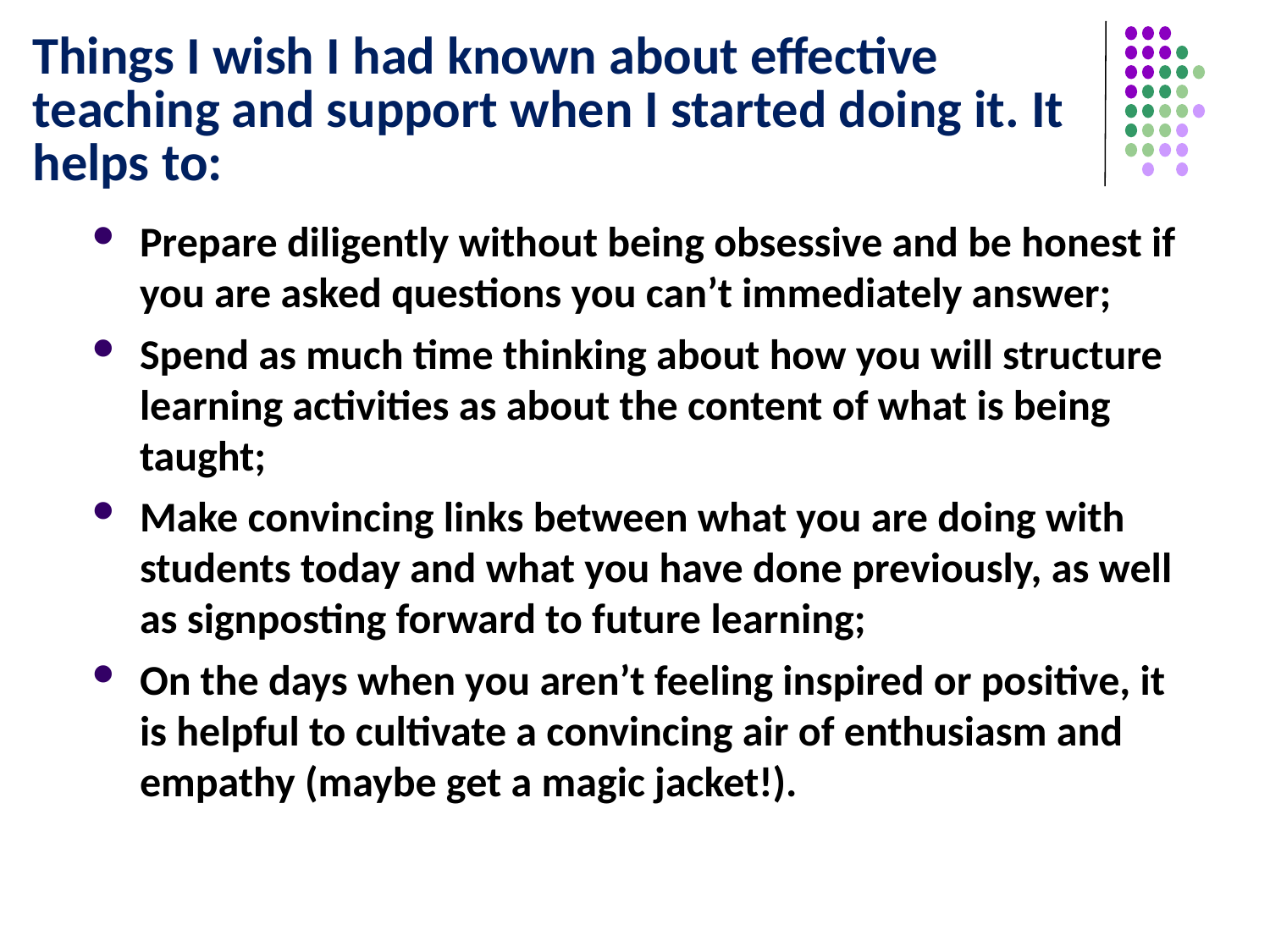

# Things I wish I had known about effective teaching and support when I started doing it. It helps to:
Prepare diligently without being obsessive and be honest if you are asked questions you can’t immediately answer;
Spend as much time thinking about how you will structure learning activities as about the content of what is being taught;
Make convincing links between what you are doing with students today and what you have done previously, as well as signposting forward to future learning;
On the days when you aren’t feeling inspired or positive, it is helpful to cultivate a convincing air of enthusiasm and empathy (maybe get a magic jacket!).